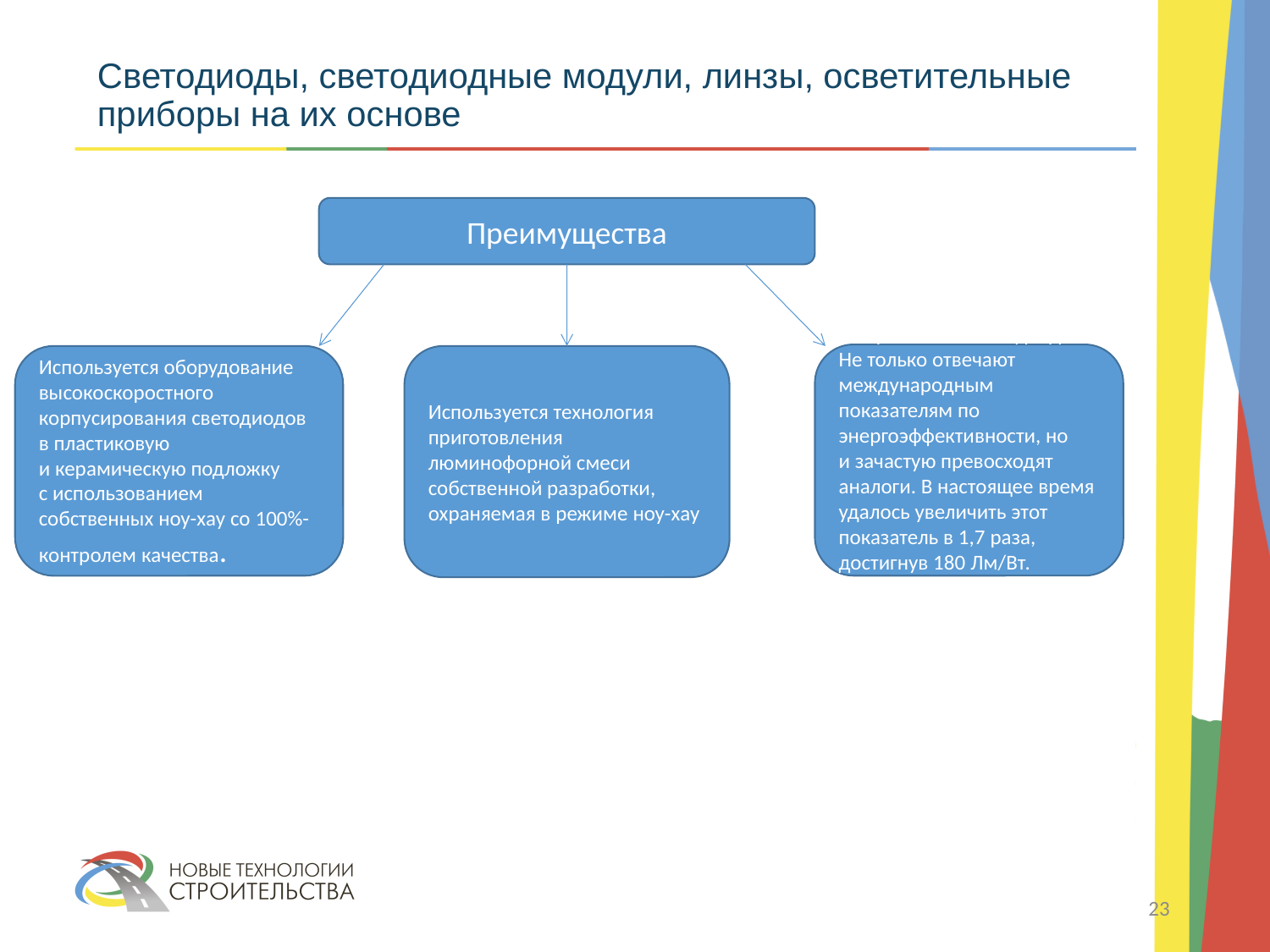

Светодиоды, светодиодные модули, линзы, осветительные приборы на их основе
Преимущества
Выпускаемые светодиоды Не только отвечают международным показателям по энергоэффективности, но и зачастую превосходят аналоги. В настоящее время удалось увеличить этот показатель в 1,7 раза, достигнув 180 Лм/Вт.

Используется оборудование высокоскоростного корпусирования светодиодов в пластиковую и керамическую подложку с использованием собственных ноу-хау со 100%-контролем качества.
Используется технология приготовления люминофорной смеси собственной разработки, охраняемая в режиме ноу-хау
23